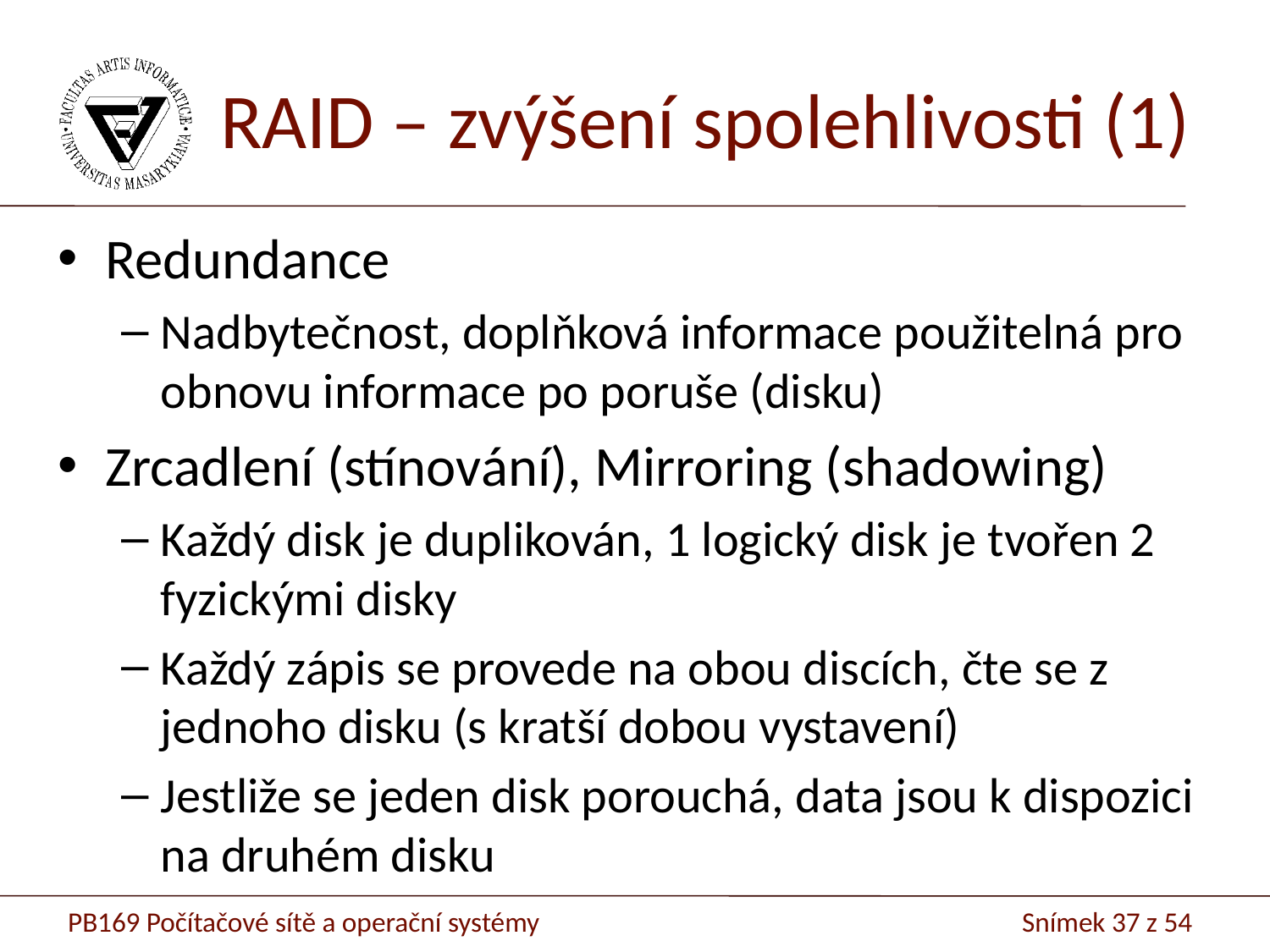

# RAID – zvýšení spolehlivosti (1)
Redundance
Nadbytečnost, doplňková informace použitelná pro obnovu informace po poruše (disku)
Zrcadlení (stínování), Mirroring (shadowing)
Každý disk je duplikován, 1 logický disk je tvořen 2 fyzickými disky
Každý zápis se provede na obou discích, čte se z jednoho disku (s kratší dobou vystavení)
Jestliže se jeden disk porouchá, data jsou k dispozici na druhém disku